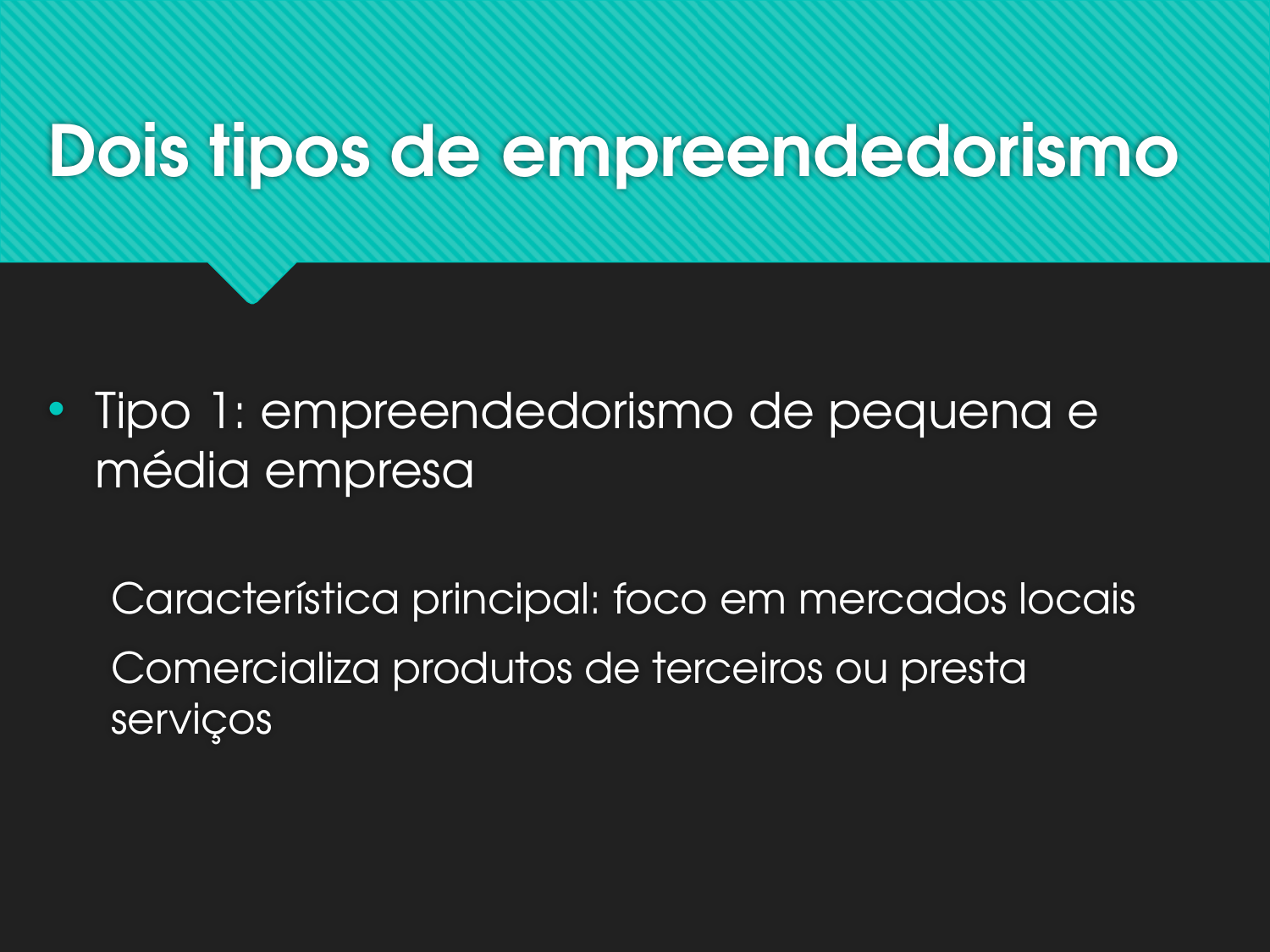

# Dois tipos de empreendedorismo
Tipo 1: empreendedorismo de pequena e média empresa

Característica principal: foco em mercados locais
Comercializa produtos de terceiros ou presta serviços